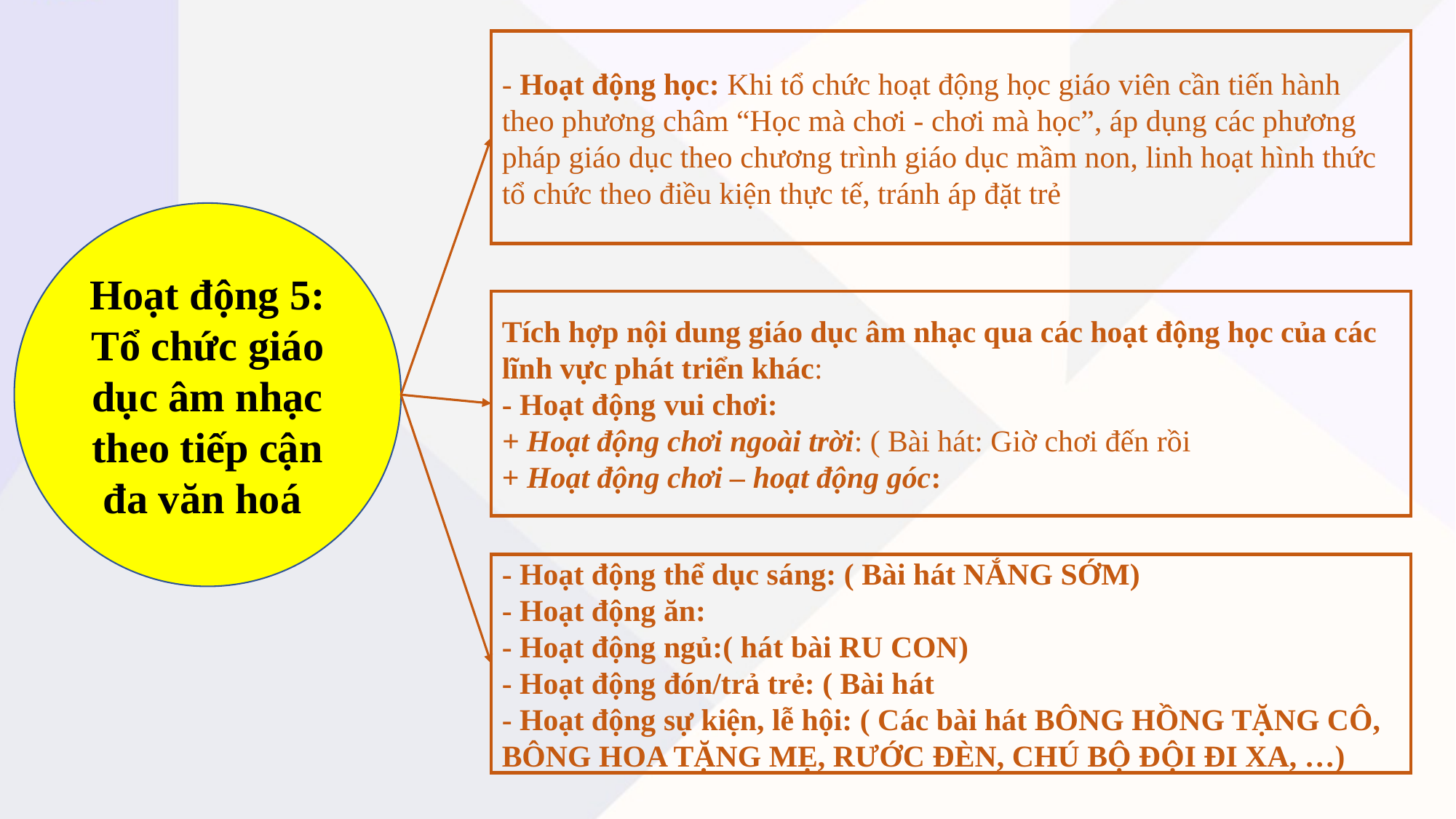

- Hoạt động học: Khi tổ chức hoạt động học giáo viên cần tiến hành theo phương châm “Học mà chơi - chơi mà học”, áp dụng các phương pháp giáo dục theo chương trình giáo dục mầm non, linh hoạt hình thức tổ chức theo điều kiện thực tế, tránh áp đặt trẻ
Hoạt động 5: Tổ chức giáo dục âm nhạc theo tiếp cận đa văn hoá
Tích hợp nội dung giáo dục âm nhạc qua các hoạt động học của các lĩnh vực phát triển khác:
- Hoạt động vui chơi:
+ Hoạt động chơi ngoài trời: ( Bài hát: Giờ chơi đến rồi
+ Hoạt động chơi – hoạt động góc:
- Hoạt động thể dục sáng: ( Bài hát NẮNG SỚM)
- Hoạt động ăn:
- Hoạt động ngủ:( hát bài RU CON)
- Hoạt động đón/trả trẻ: ( Bài hát
- Hoạt động sự kiện, lễ hội: ( Các bài hát BÔNG HỒNG TẶNG CÔ, BÔNG HOA TẶNG MẸ, RƯỚC ĐÈN, CHÚ BỘ ĐỘI ĐI XA, …)